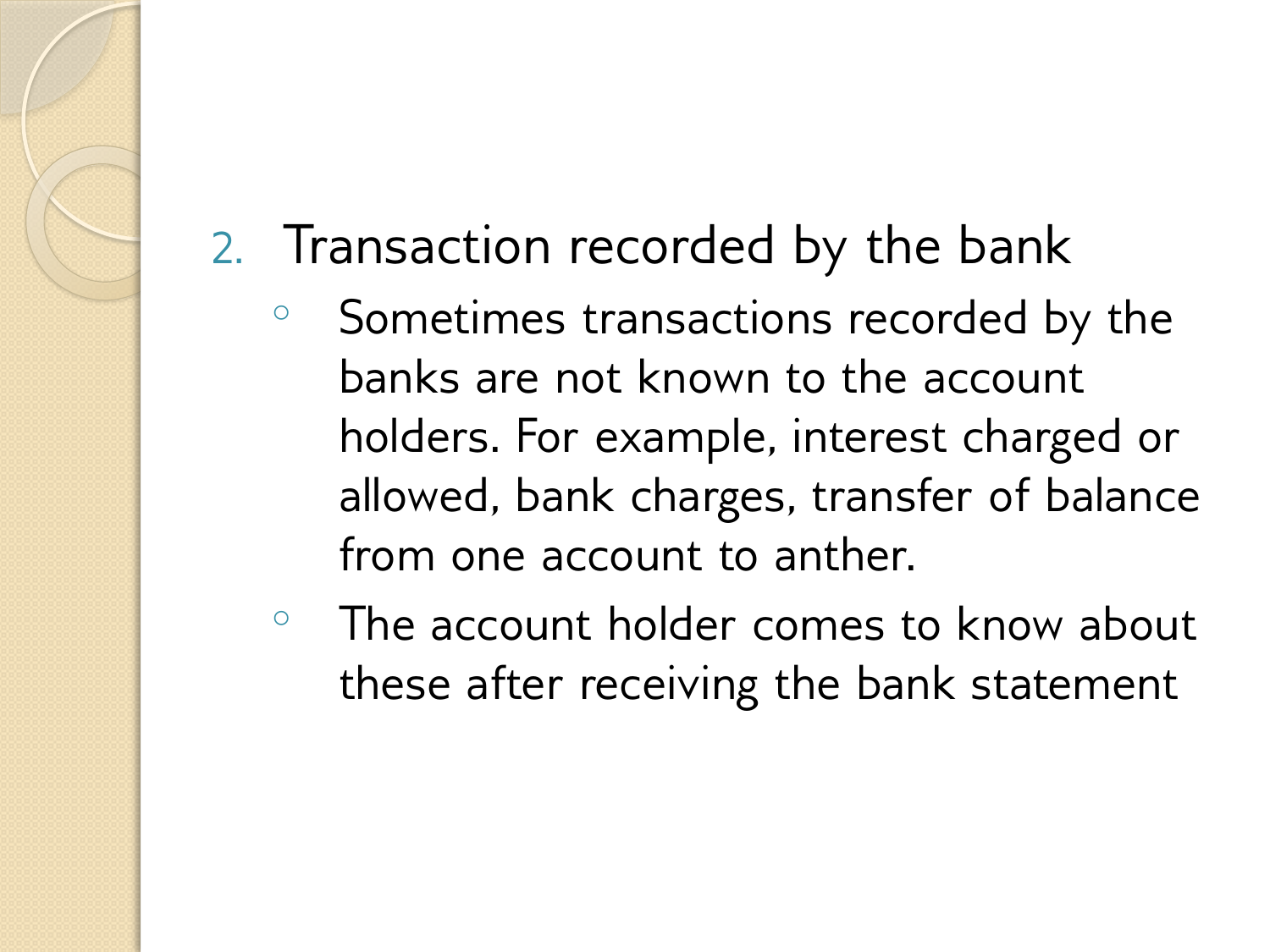

#
Transaction recorded by the bank
Sometimes transactions recorded by the banks are not known to the account holders. For example, interest charged or allowed, bank charges, transfer of balance from one account to anther.
The account holder comes to know about these after receiving the bank statement